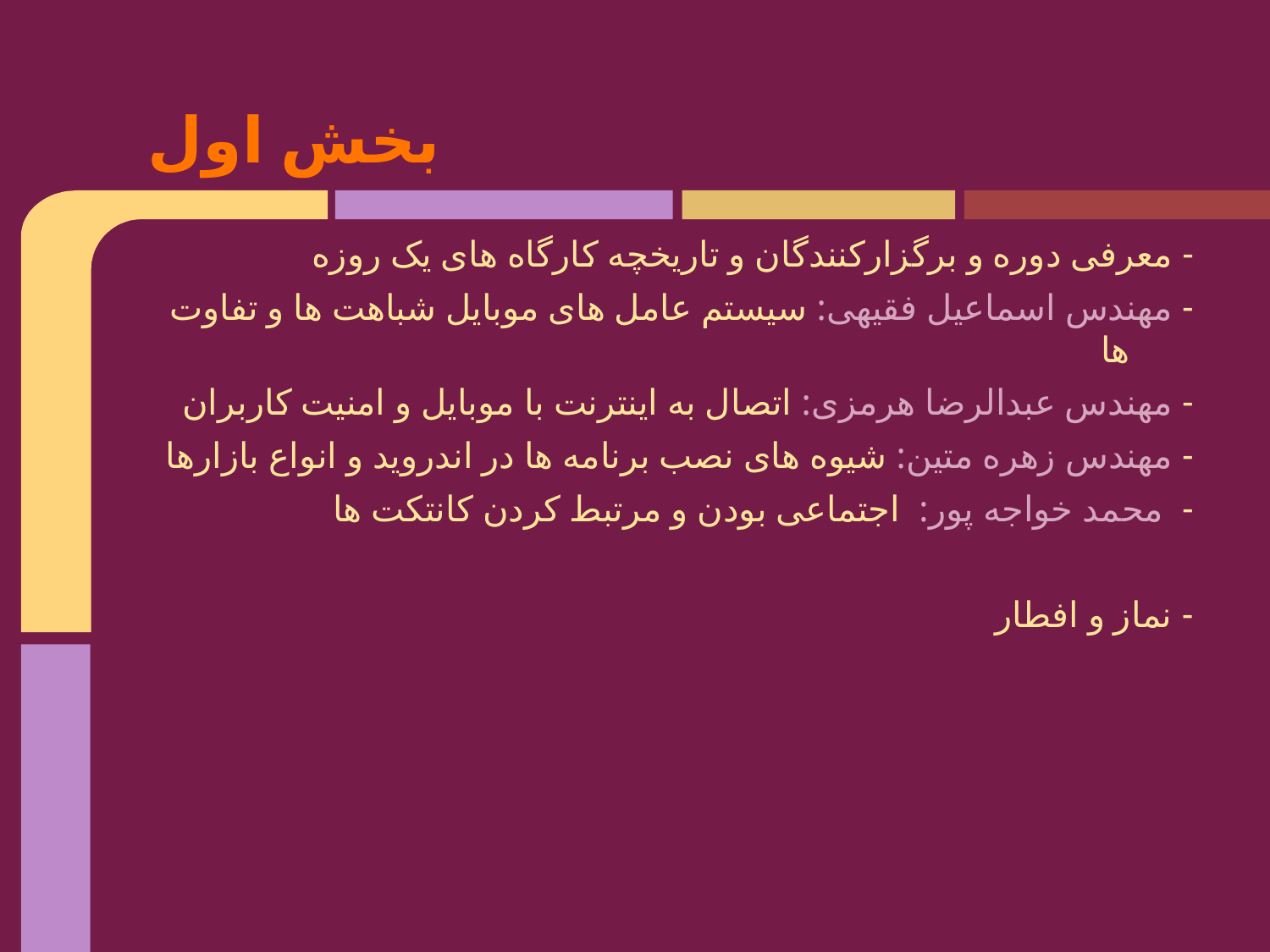

# بخش اول
- معرفی دوره و برگزارکنندگان و تاریخچه کارگاه های یک روزه
- مهندس اسماعیل فقیهی: سیستم عامل های موبایل شباهت ها و تفاوت ها
- مهندس عبدالرضا هرمزی: اتصال به اینترنت با موبایل و امنیت کاربران
- مهندس زهره متین: شیوه های نصب برنامه ها در اندروید و انواع بازارها
-  محمد خواجه پور:  اجتماعی بودن و مرتبط کردن کانتکت ها

- نماز و افطار